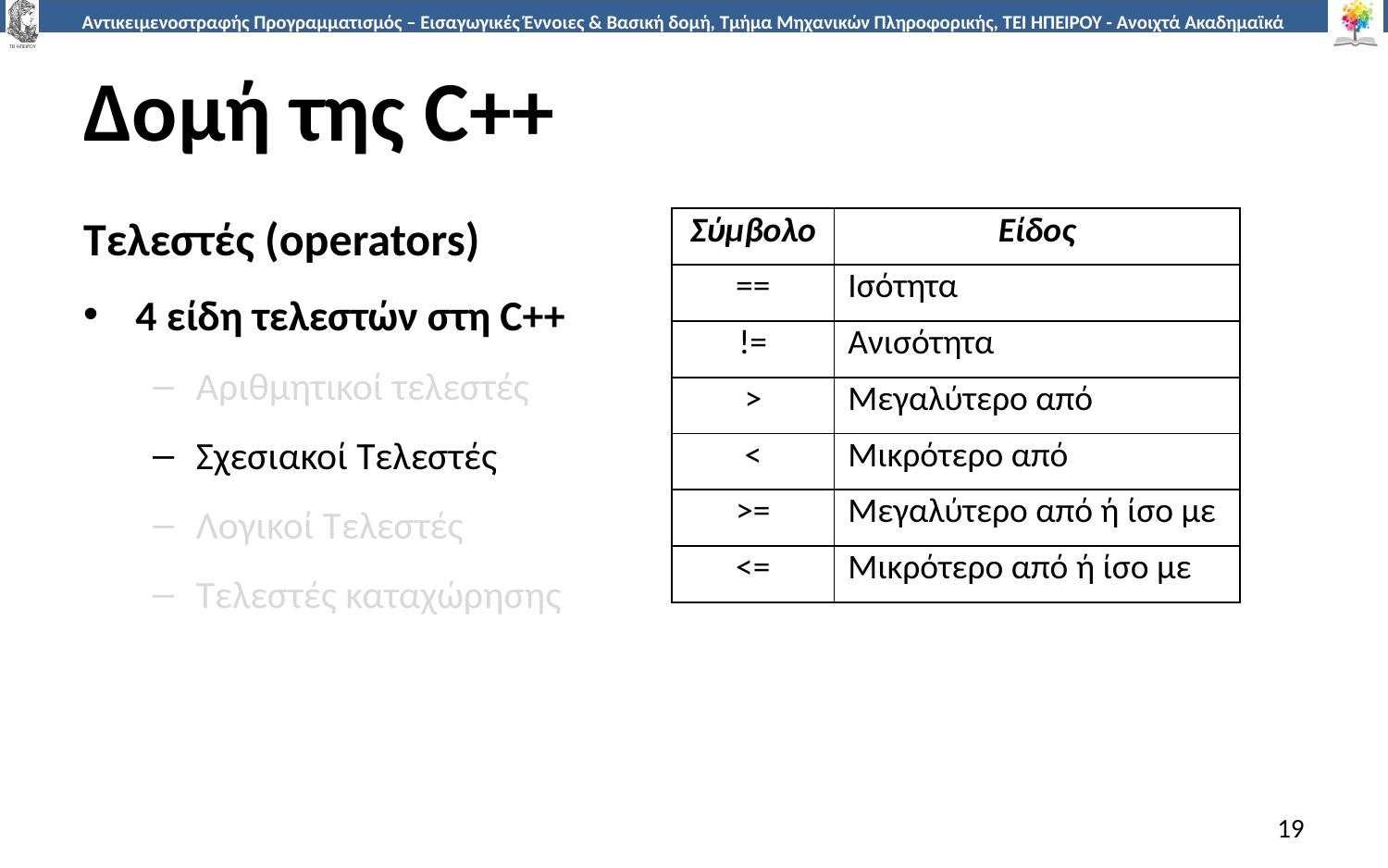

# Δομή της C++
Τελεστές (operators)
4 είδη τελεστών στη C++
Αριθμητικοί τελεστές
Σχεσιακοί Τελεστές
Λογικοί Τελεστές
Τελεστές καταχώρησης

| Σύμβολο | Είδος |
| --- | --- |
| == | Ισότητα |
| != | Ανισότητα |
| > | Μεγαλύτερο από |
| < | Μικρότερο από |
| >= | Μεγαλύτερο από ή ίσο με |
| <= | Μικρότερο από ή ίσο με |
19